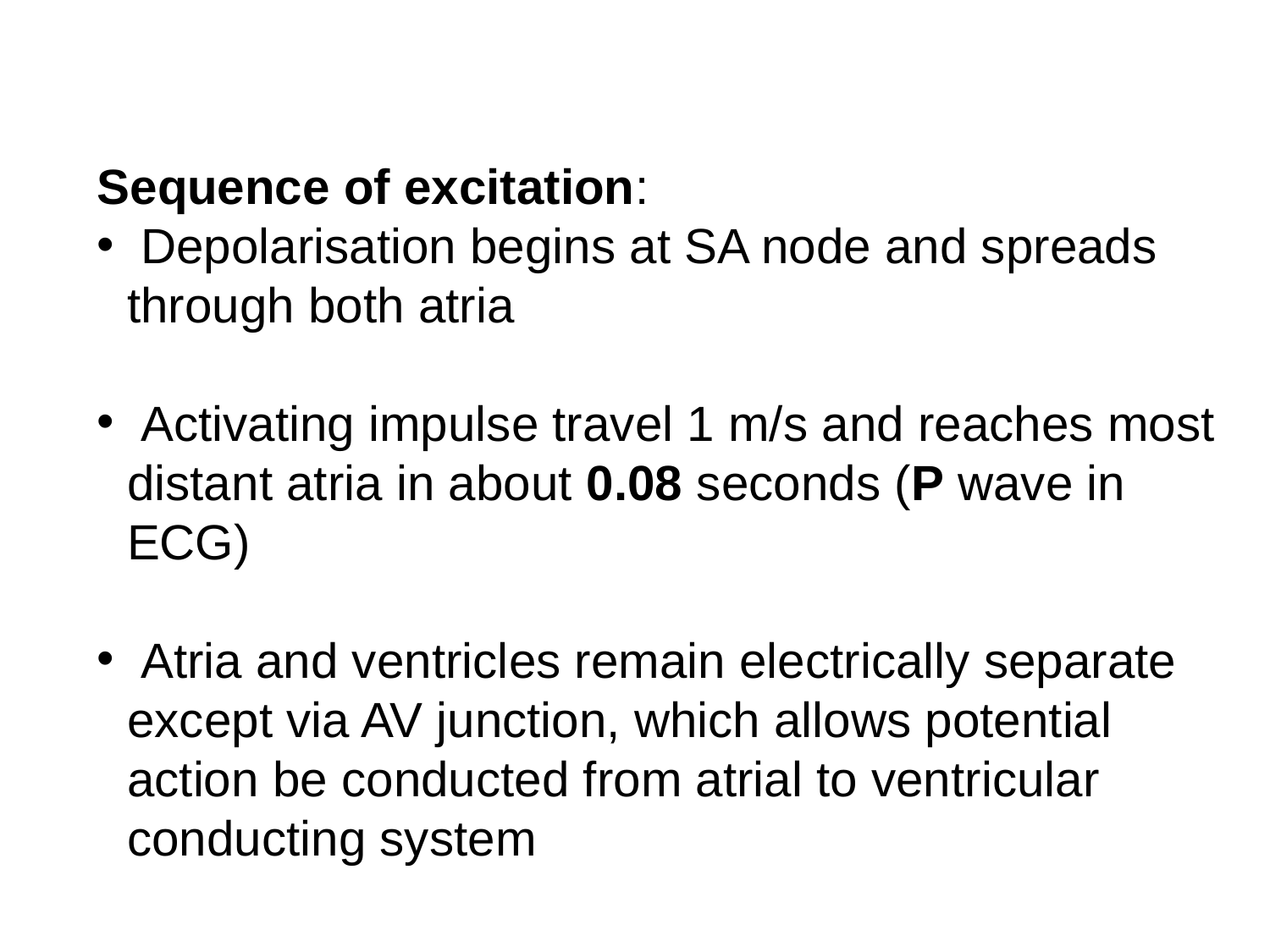

Sequence of excitation:
 Depolarisation begins at SA node and spreads through both atria

 Activating impulse travel 1 m/s and reaches most distant atria in about 0.08 seconds (P wave in ECG)

 Atria and ventricles remain electrically separate except via AV junction, which allows potential action be conducted from atrial to ventricular conducting system